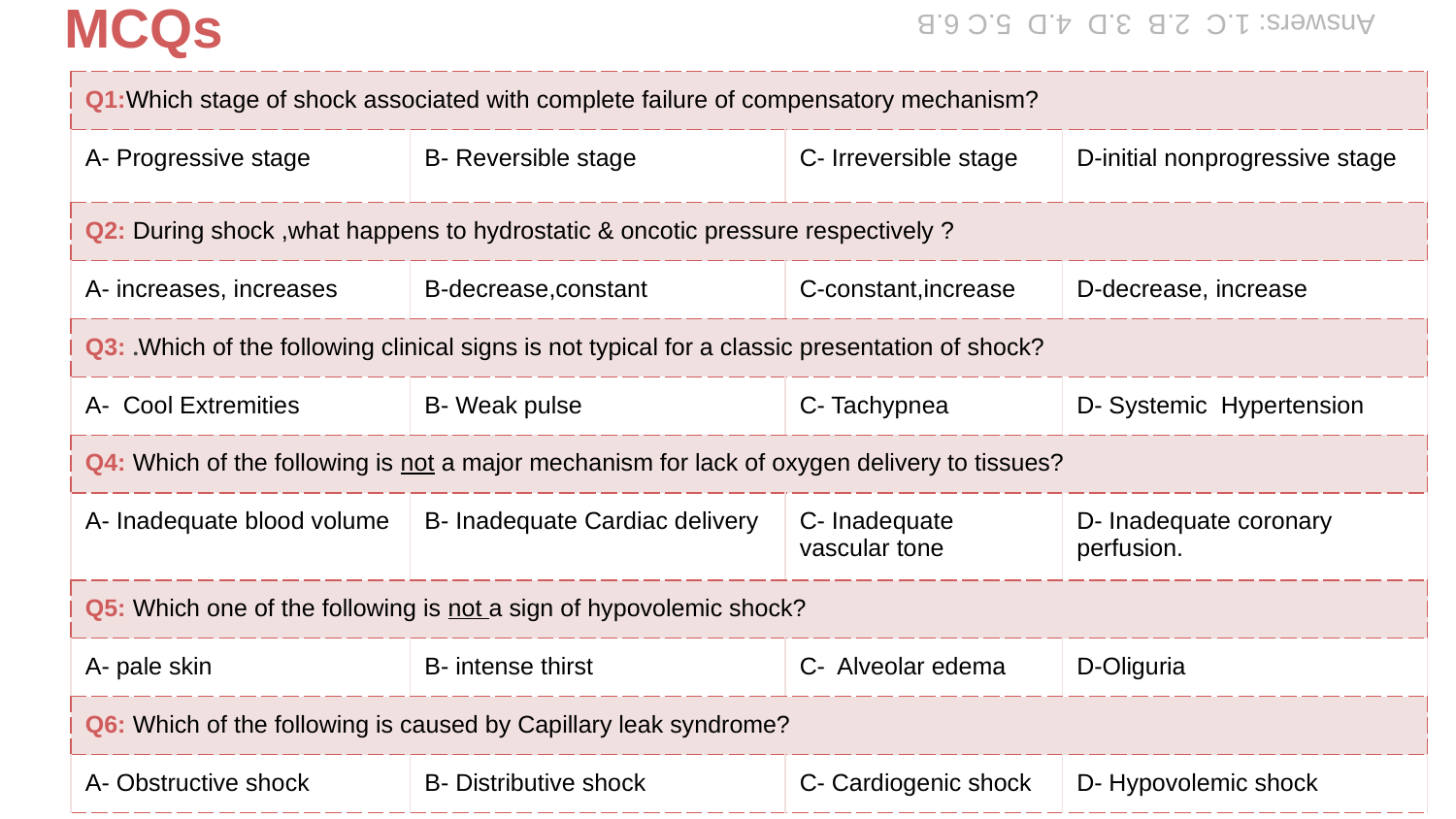

# MCQs
Answers: 1.C  2.B  3.D  4.D  5.C 6.B
| Q1:Which stage of shock associated with complete failure of compensatory mechanism? |  |  |  |
| --- | --- | --- | --- |
| A- Progressive stage | B- Reversible stage | C- Irreversible stage | D-initial nonprogressive stage |
| Q2: During shock ,what happens to hydrostatic & oncotic pressure respectively ? |  |  |  |
| A- increases, increases | B-decrease,constant | C-constant,increase | D-decrease, increase |
| Q3: .Which of the following clinical signs is not typical for a classic presentation of shock? |  |  |  |
| A- Cool Extremities | B- Weak pulse | C- Tachypnea | D- Systemic Hypertension |
| Q4: Which of the following is not a major mechanism for lack of oxygen delivery to tissues? |  |  |  |
| A- Inadequate blood volume | B- Inadequate Cardiac delivery | C- Inadequate vascular tone | D- Inadequate coronary perfusion. |
| Q5: Which one of the following is not a sign of hypovolemic shock? |  |  |  |
| A- pale skin | B- intense thirst | C- Alveolar edema | D-Oliguria |
| Q6: Which of the following is caused by Capillary leak syndrome? |  |  |  |
| A- Obstructive shock | B- Distributive shock | C- Cardiogenic shock | D- Hypovolemic shock |